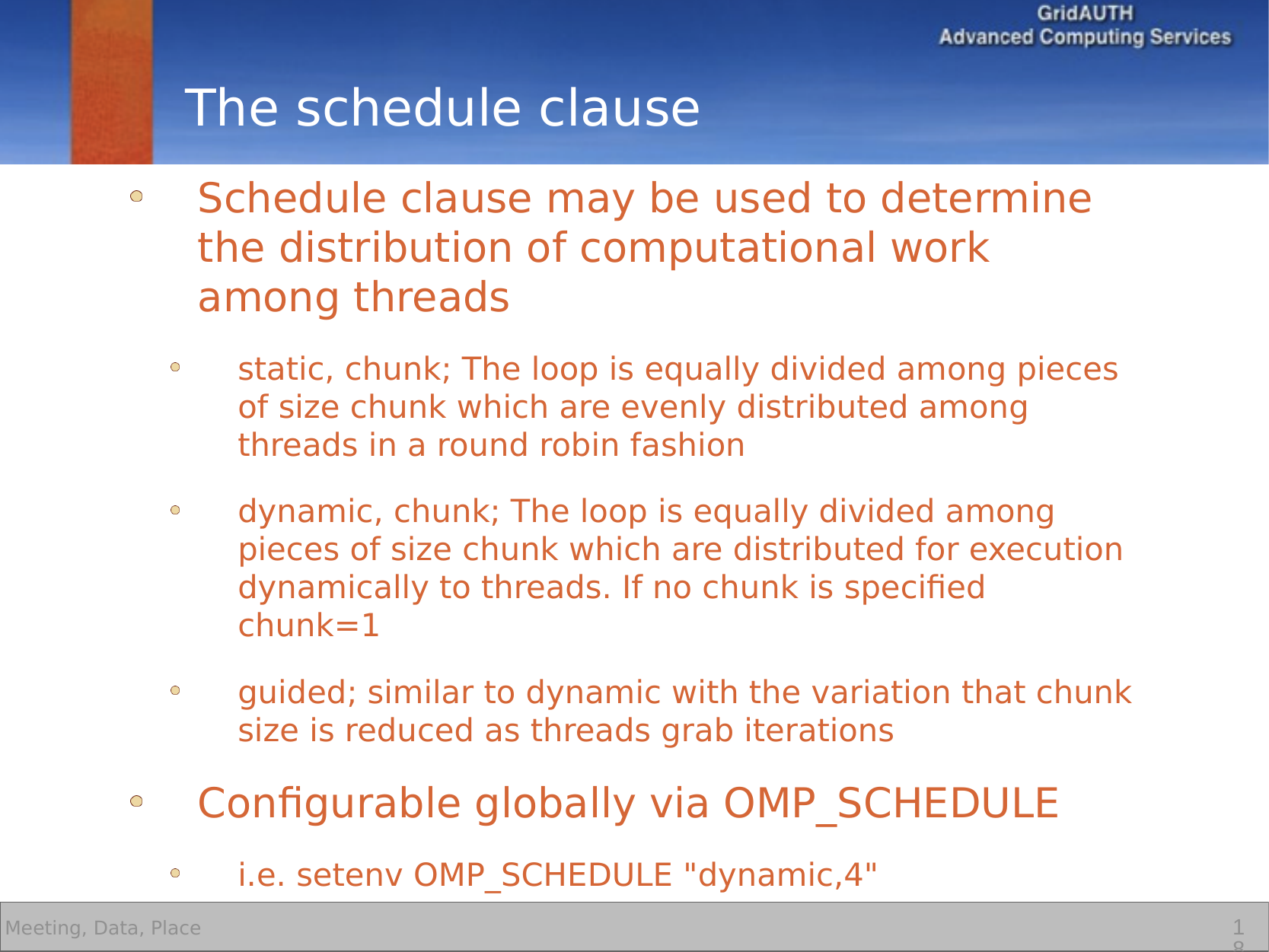

# The schedule clause
Schedule clause may be used to determine the distribution of computational work among threads
static, chunk; The loop is equally divided among pieces of size chunk which are evenly distributed among threads in a round robin fashion
dynamic, chunk; The loop is equally divided among pieces of size chunk which are distributed for execution dynamically to threads. If no chunk is specified chunk=1
guided; similar to dynamic with the variation that chunk size is reduced as threads grab iterations
Configurable globally via OMP_SCHEDULE
i.e. setenv OMP_SCHEDULE "dynamic,4"
18